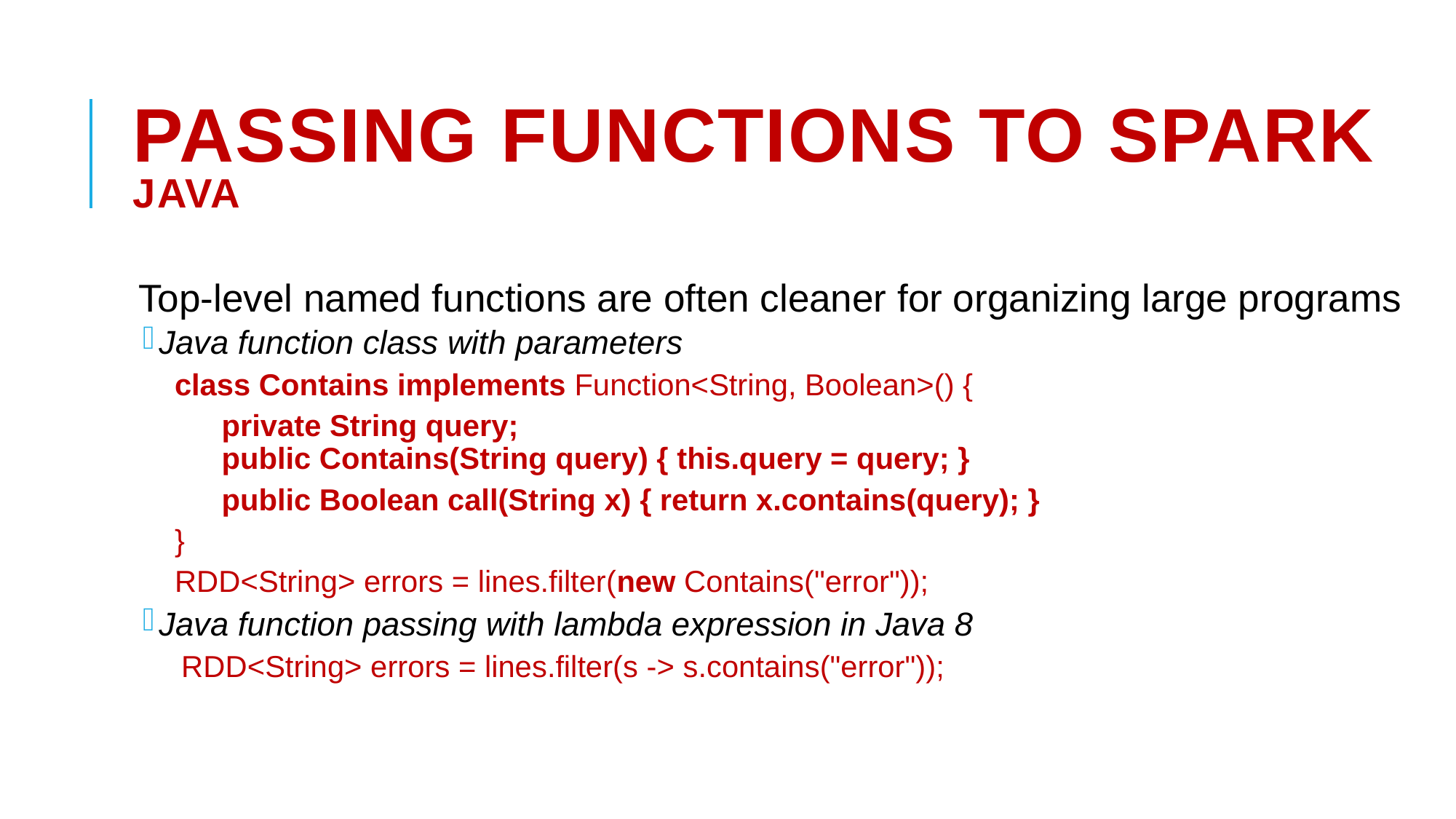

# Passing Functions to Spark Java
Top-level named functions are often cleaner for organizing large programs
Java function class with parameters
class Contains implements Function<String, Boolean>() {
private String query;
public Contains(String query) { this.query = query; }
public Boolean call(String x) { return x.contains(query); }
}
RDD<String> errors = lines.filter(new Contains("error"));
Java function passing with lambda expression in Java 8
RDD<String> errors = lines.filter(s -> s.contains("error"));